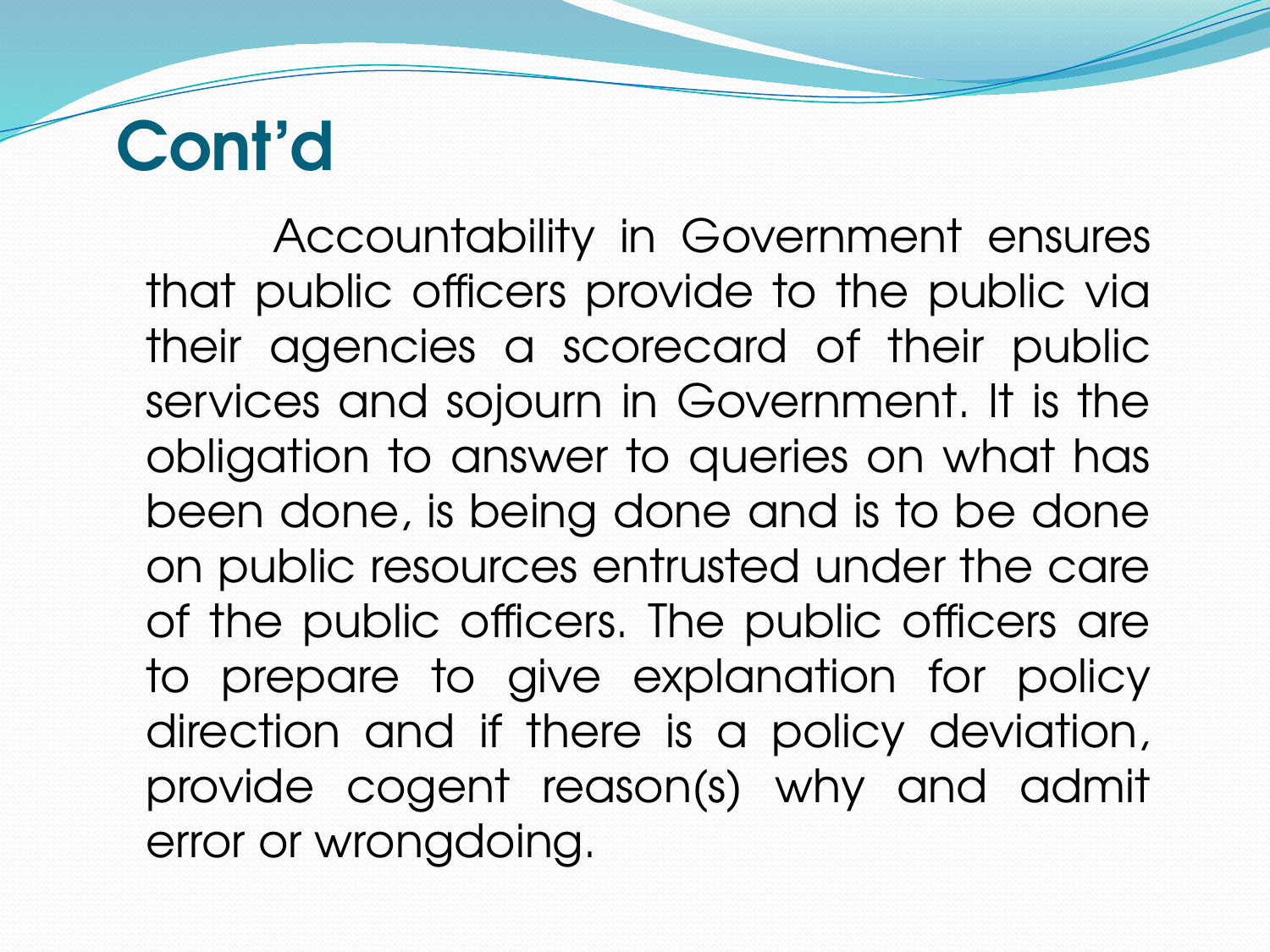

# Cont’d
	Accountability in Government ensures that public officers provide to the public via their agencies a scorecard of their public services and sojourn in Government. It is the obligation to answer to queries on what has been done, is being done and is to be done on public resources entrusted under the care of the public officers. The public officers are to prepare to give explanation for policy direction and if there is a policy deviation, provide cogent reason(s) why and admit error or wrongdoing.